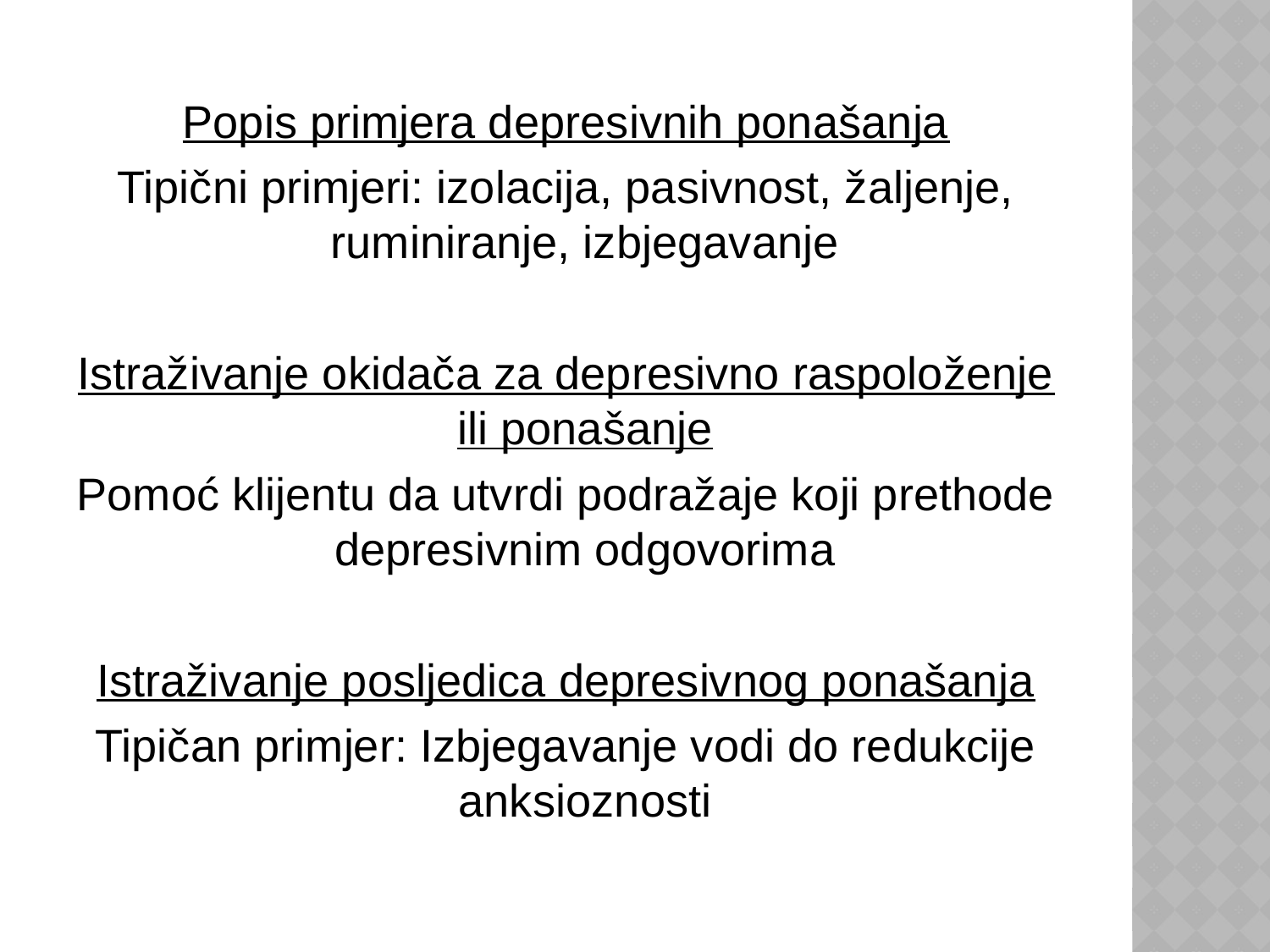

Popis primjera depresivnih ponašanja
Tipični primjeri: izolacija, pasivnost, žaljenje, ruminiranje, izbjegavanje

Istraživanje okidača za depresivno raspoloženje ili ponašanje
Pomoć klijentu da utvrdi podražaje koji prethode depresivnim odgovorima

Istraživanje posljedica depresivnog ponašanja
Tipičan primjer: Izbjegavanje vodi do redukcije anksioznosti